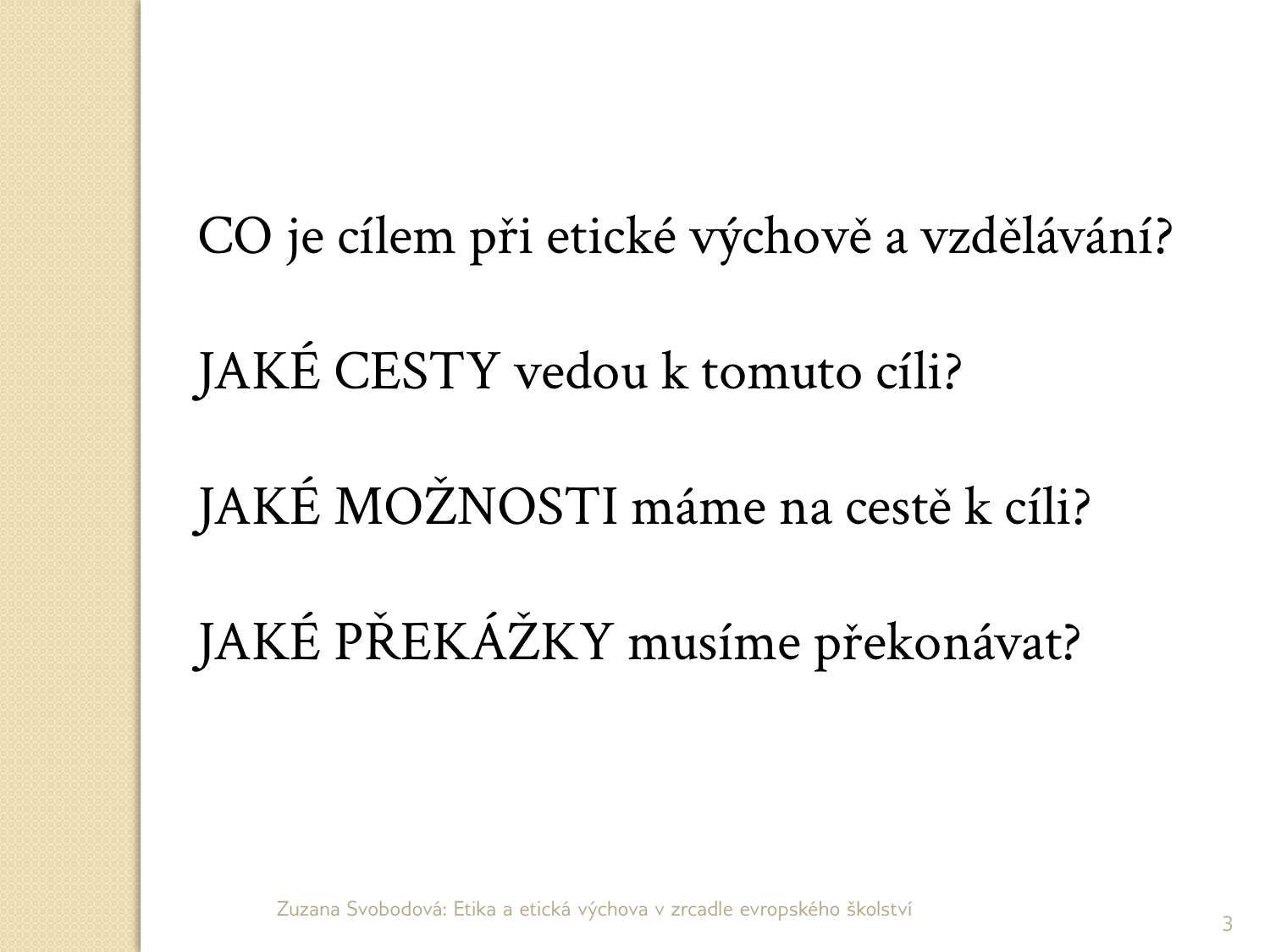

CO je cílem při etické výchově a vzdělávání?

JAKÉ CESTY vedou k tomuto cíli?

JAKÉ MOŽNOSTI máme na cestě k cíli?

JAKÉ PŘEKÁŽKY musíme překonávat?
3
Zuzana Svobodová: Etika a etická výchova v zrcadle evropského školství